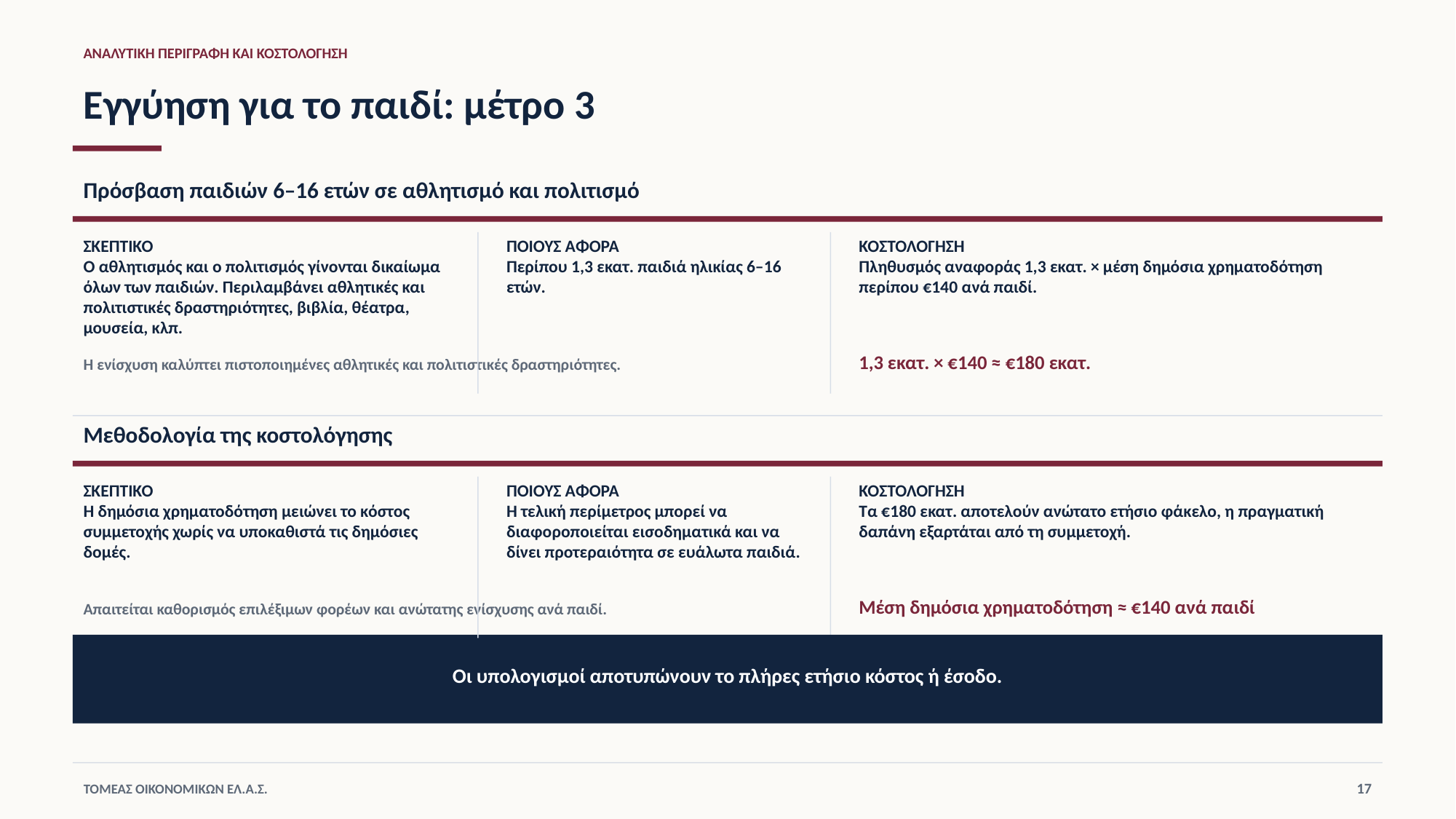

ΑΝΑΛΥΤΙΚΗ ΠΕΡΙΓΡΑΦΗ ΚΑΙ ΚΟΣΤΟΛΟΓΗΣΗ
Εγγύηση για το παιδί: μέτρο 3

Πρόσβαση παιδιών 6–16 ετών σε αθλητισμό και πολιτισμό

ΣΚΕΠΤΙΚΟ
Ο αθλητισμός και ο πολιτισμός γίνονται δικαίωμα όλων των παιδιών. Περιλαμβάνει αθλητικές και πολιτιστικές δραστηριότητες, βιβλία, θέατρα, μουσεία, κλπ.
ΠΟΙΟΥΣ ΑΦΟΡΑ
Περίπου 1,3 εκατ. παιδιά ηλικίας 6–16 ετών.
ΚΟΣΤΟΛΟΓΗΣΗ
Πληθυσμός αναφοράς 1,3 εκατ. × μέση δημόσια χρηματοδότηση περίπου €140 ανά παιδί.

1,3 εκατ. × €140 ≈ €180 εκατ.
Η ενίσχυση καλύπτει πιστοποιημένες αθλητικές και πολιτιστικές δραστηριότητες.
Μεθοδολογία της κοστολόγησης

ΣΚΕΠΤΙΚΟ
Η δημόσια χρηματοδότηση μειώνει το κόστος συμμετοχής χωρίς να υποκαθιστά τις δημόσιες δομές.
ΠΟΙΟΥΣ ΑΦΟΡΑ
Η τελική περίμετρος μπορεί να διαφοροποιείται εισοδηματικά και να δίνει προτεραιότητα σε ευάλωτα παιδιά.
ΚΟΣΤΟΛΟΓΗΣΗ
Τα €180 εκατ. αποτελούν ανώτατο ετήσιο φάκελο, η πραγματική δαπάνη εξαρτάται από τη συμμετοχή.

Μέση δημόσια χρηματοδότηση ≈ €140 ανά παιδί
Απαιτείται καθορισμός επιλέξιμων φορέων και ανώτατης ενίσχυσης ανά παιδί.

Οι υπολογισμοί αποτυπώνουν το πλήρες ετήσιο κόστος ή έσοδο.

17
ΤΟΜΕΑΣ ΟΙΚΟΝΟΜΙΚΩΝ ΕΛ.Α.Σ.